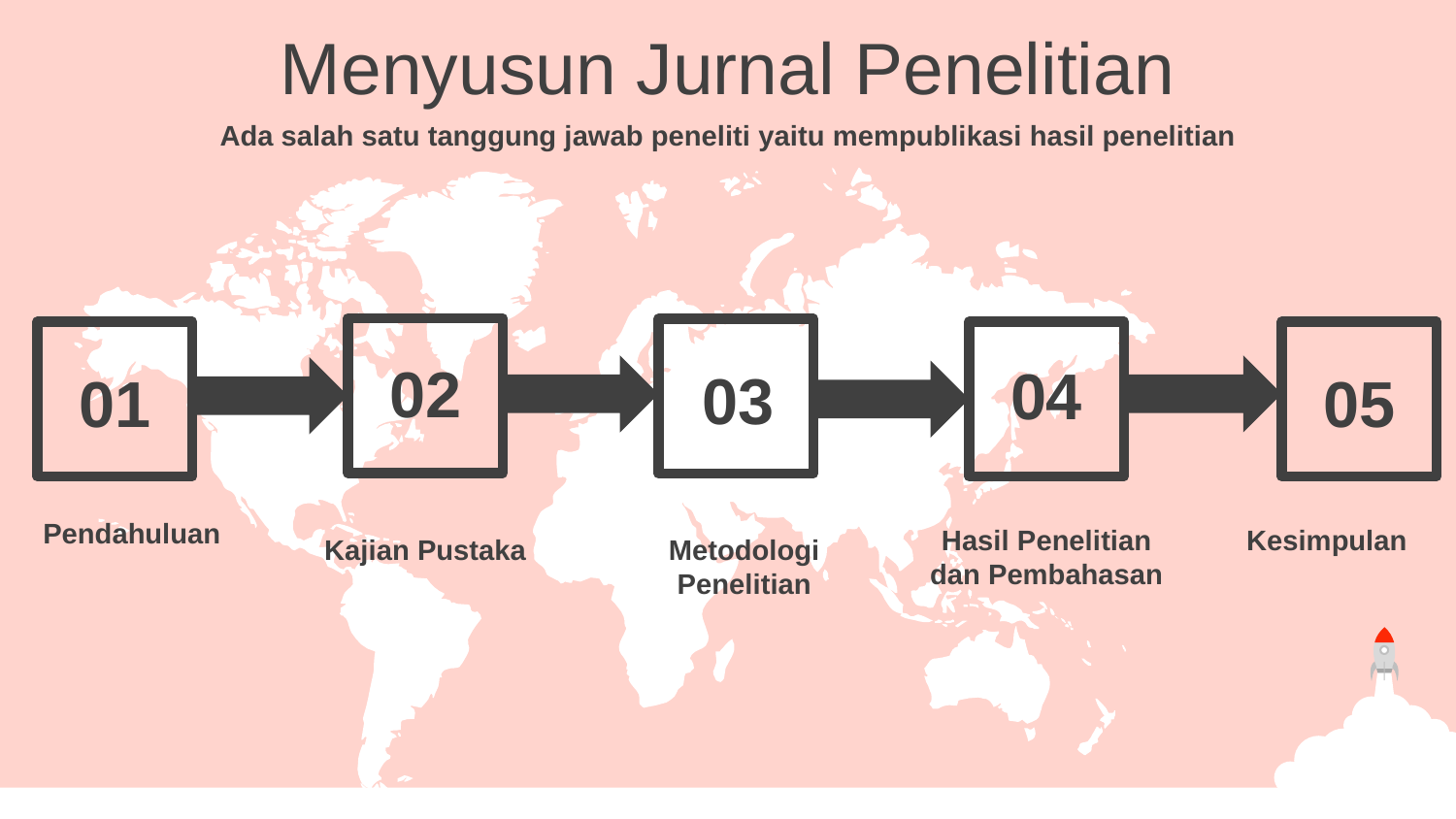

Menyusun Jurnal Penelitian
Ada salah satu tanggung jawab peneliti yaitu mempublikasi hasil penelitian

02
04
03

05
01

Pendahuluan
Hasil Penelitian dan Pembahasan
Kesimpulan
Metodologi Penelitian
Kajian Pustaka